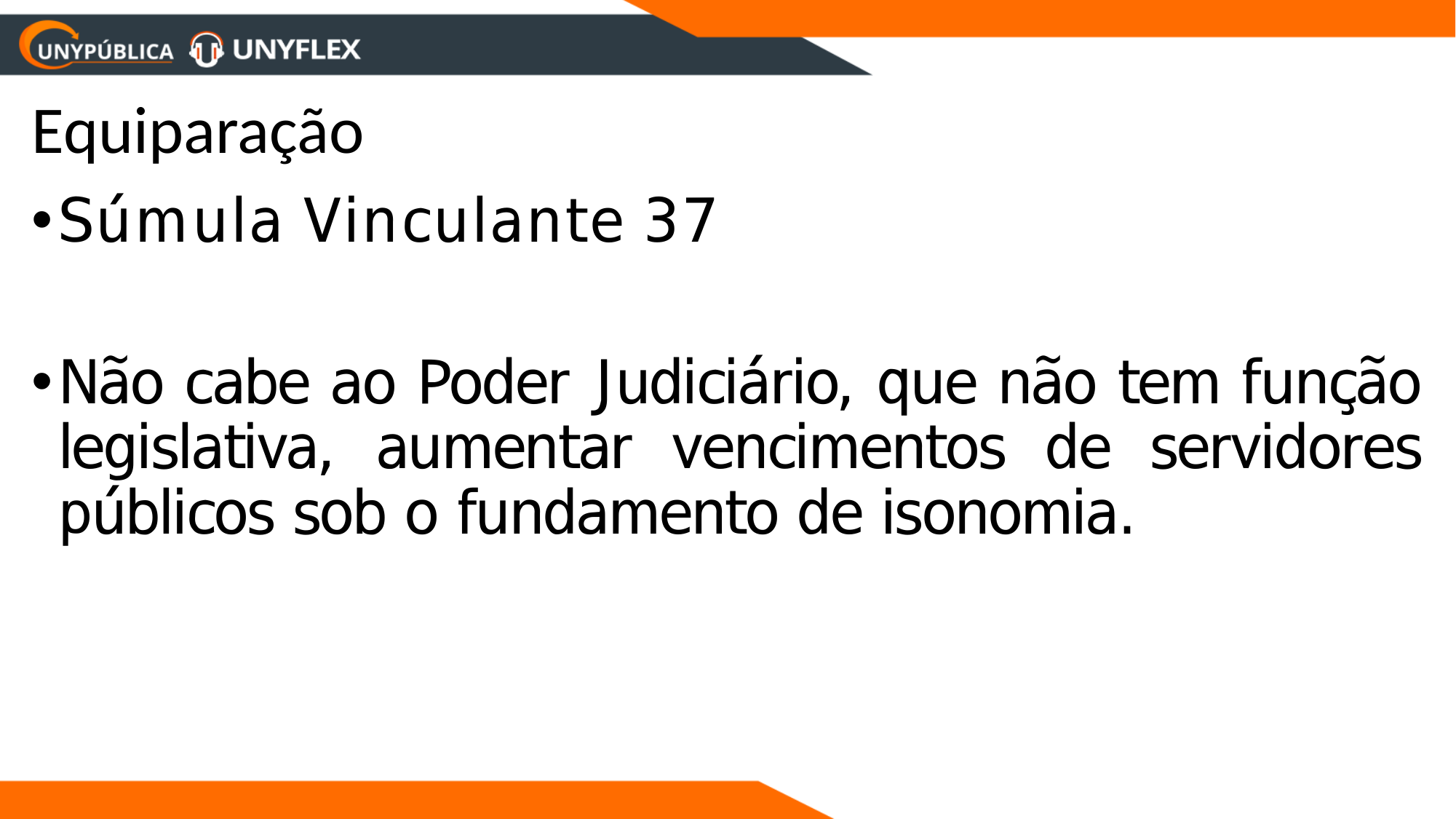

# Equiparação
Súmula Vinculante 37

Não cabe ao Poder Judiciário, que não tem função legislativa, aumentar vencimentos de servidores públicos sob o fundamento de isonomia.